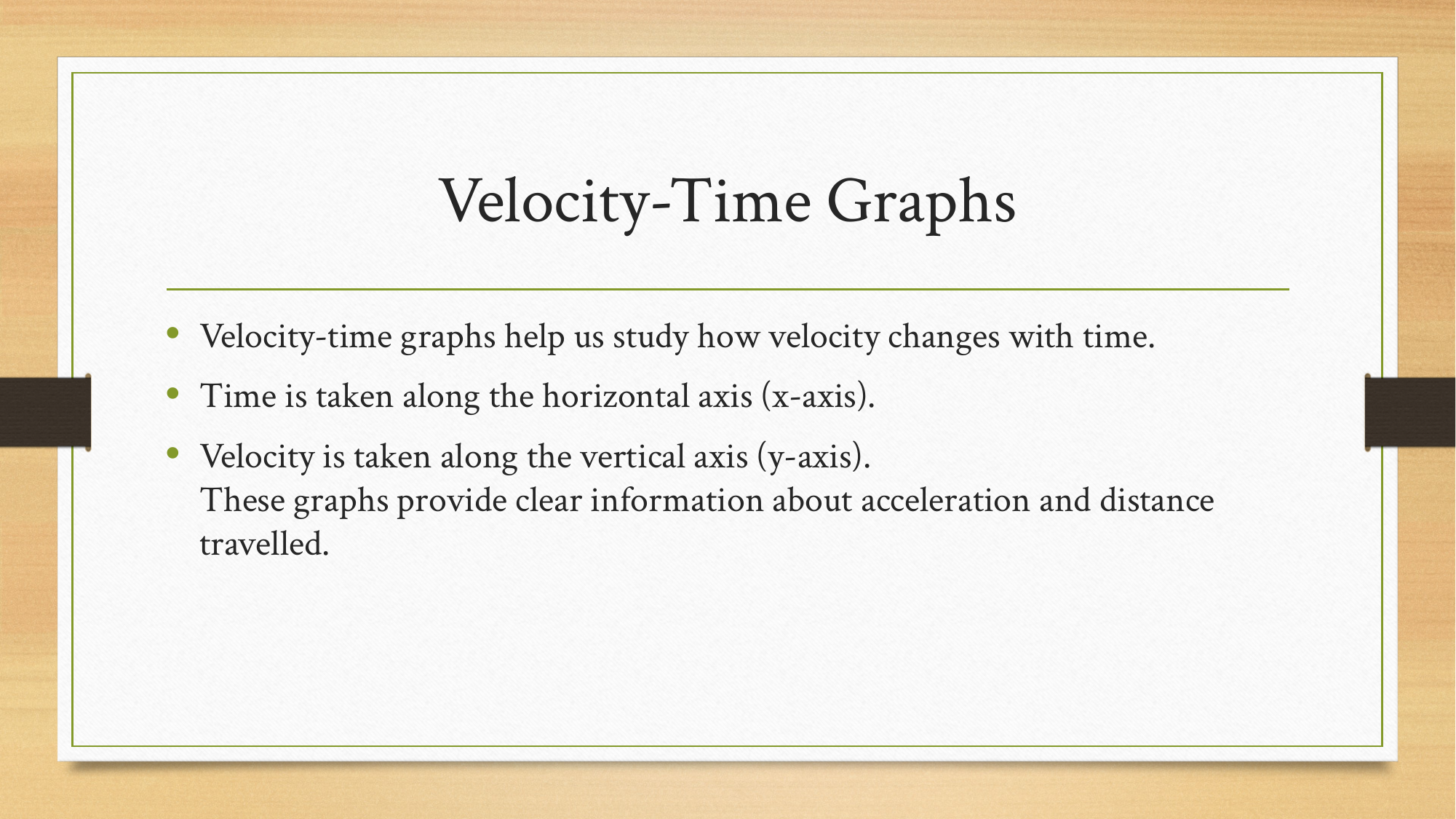

# Velocity-Time Graphs
Velocity-time graphs help us study how velocity changes with time.
Time is taken along the horizontal axis (x-axis).
Velocity is taken along the vertical axis (y-axis).
These graphs provide clear information about acceleration and distance travelled.